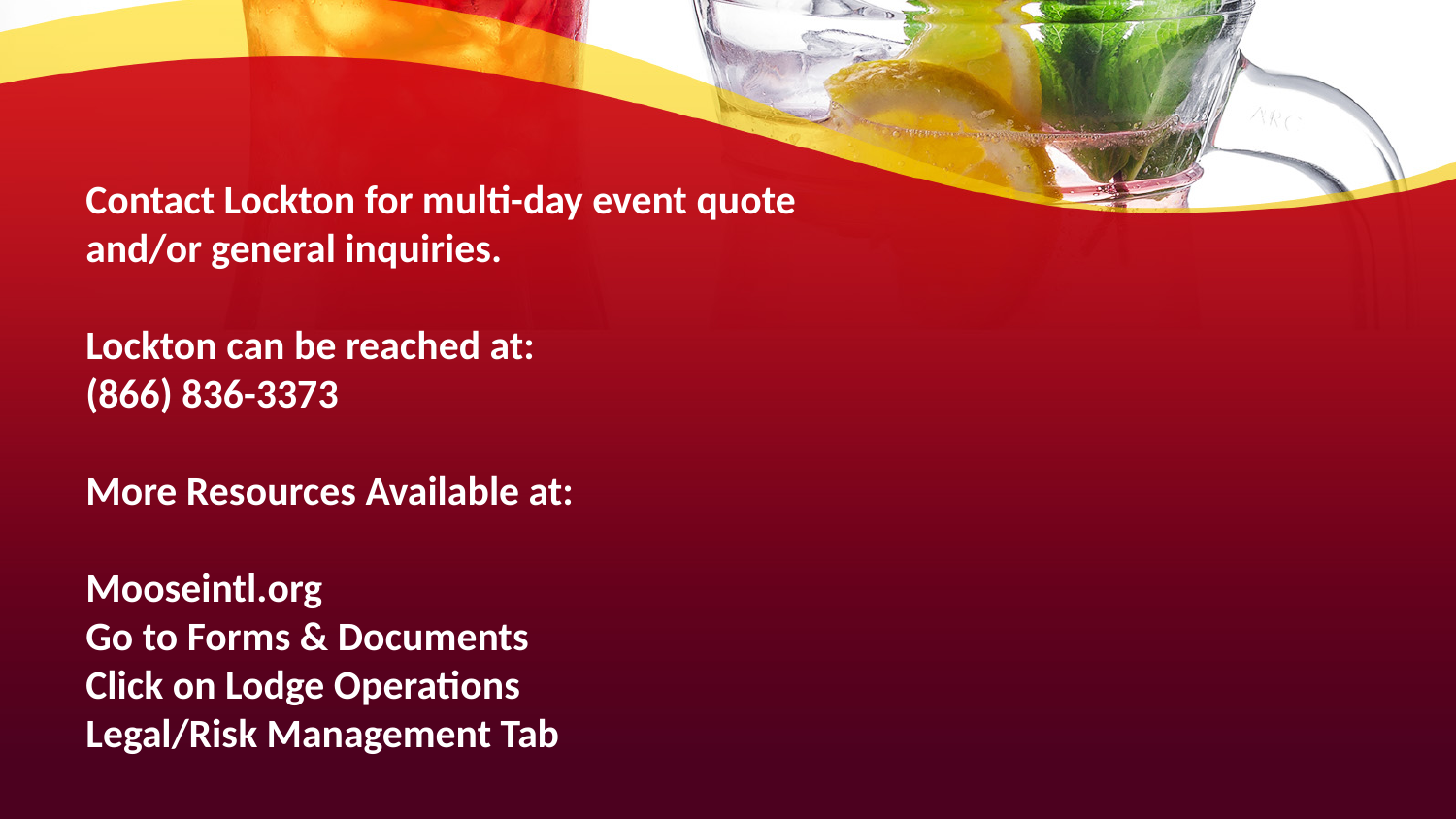

Contact Lockton for multi-day event quote and/or general inquiries.
Lockton can be reached at:
(866) 836-3373
More Resources Available at:
Mooseintl.org
Go to Forms & Documents
Click on Lodge Operations
Legal/Risk Management Tab